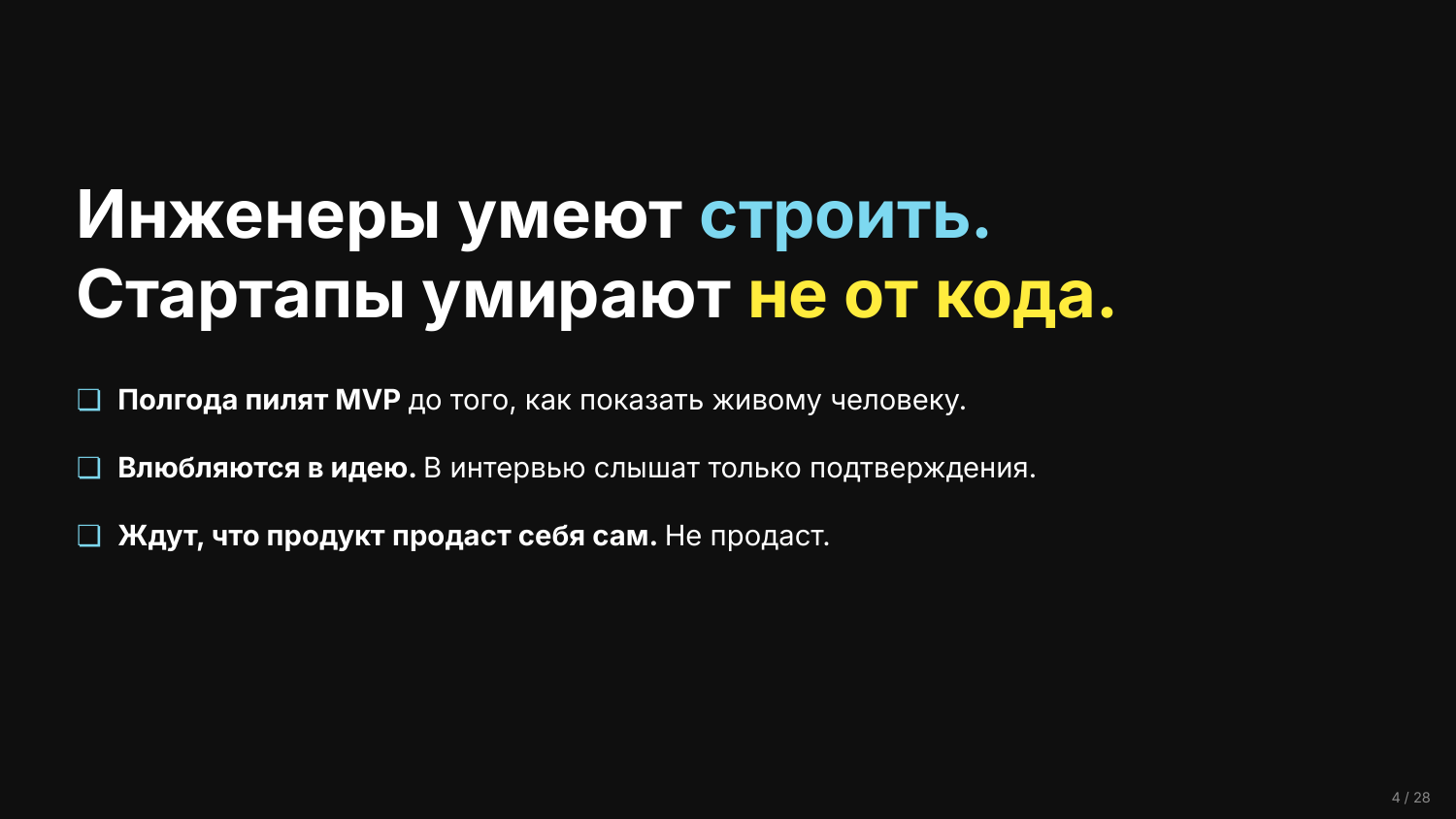

Инженеры умеют строить.
Стартапы умирают не от кода.
❏  Полгода пилят MVP до того, как показать живому человеку.

❏  Влюбляются в идею. В интервью слышат только подтверждения.

❏  Ждут, что продукт продаст себя сам. Не продаст.
4 / 28